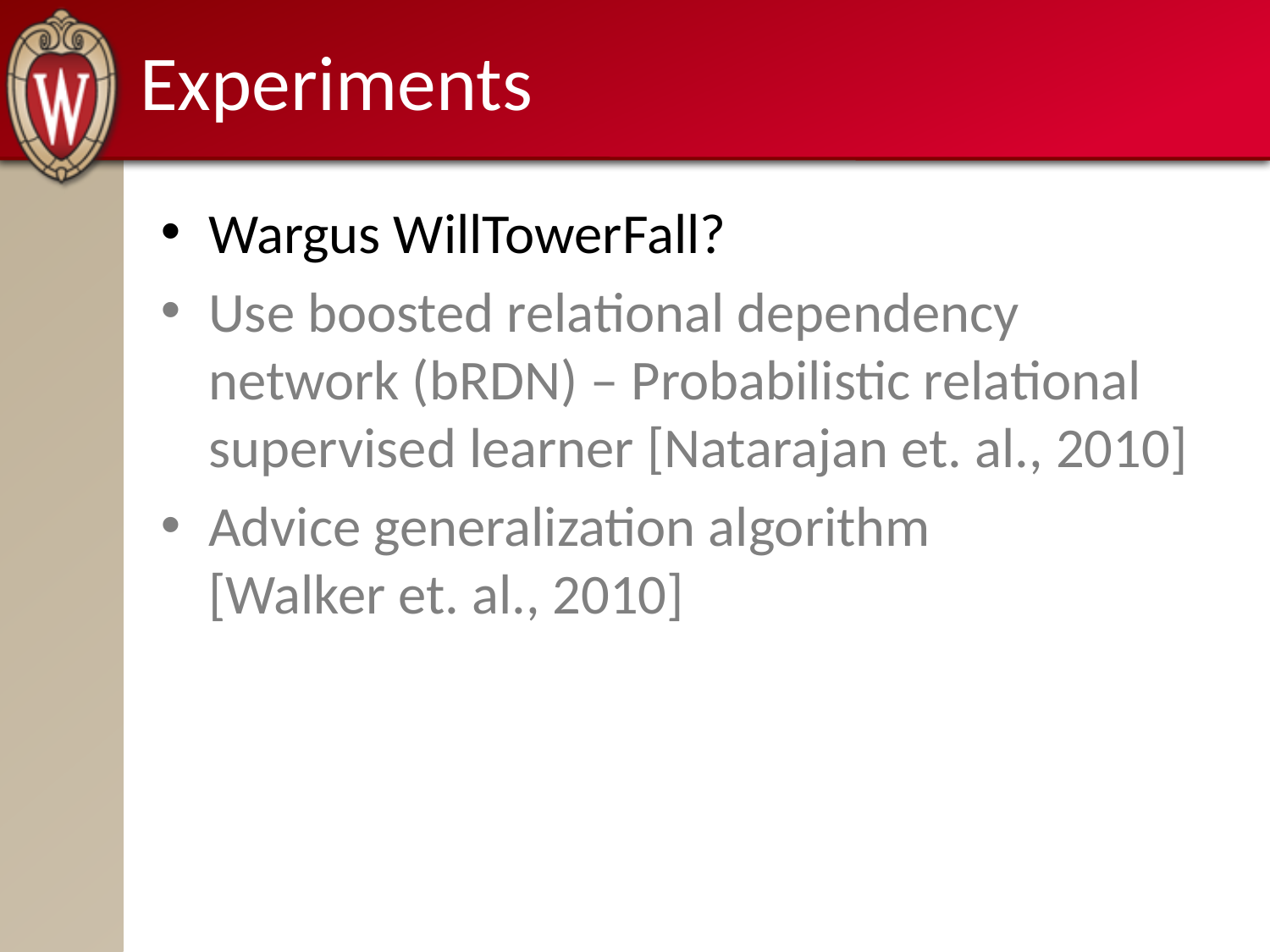

# Experiments
Wargus WillTowerFall?
Use boosted relational dependency network (bRDN) – Probabilistic relational supervised learner [Natarajan et. al., 2010]
Advice generalization algorithm
[Walker et. al., 2010]